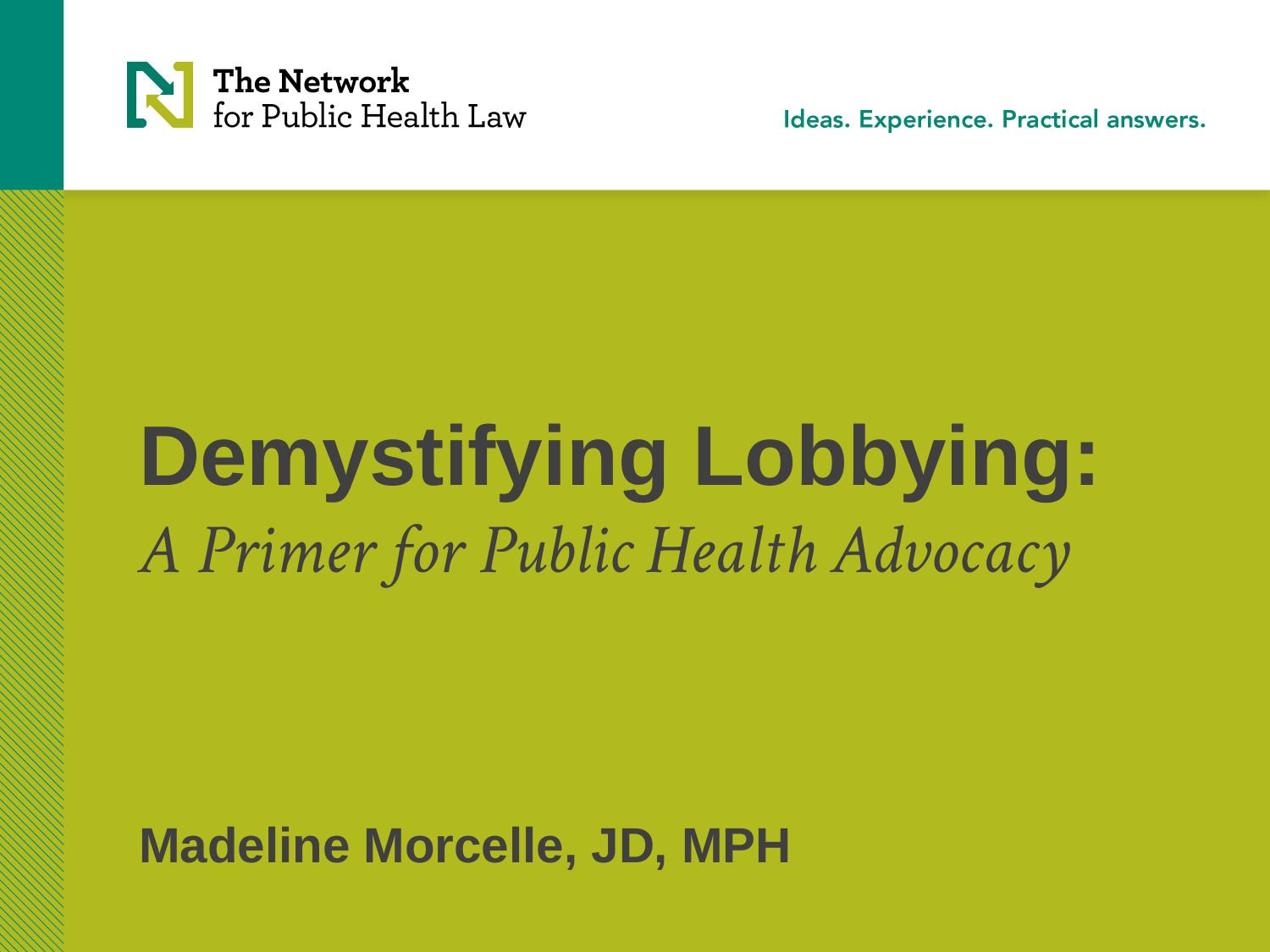

# Demystifying Lobbying: A Primer for Public Health Advocacy

Madeline Morcelle, JD, MPH